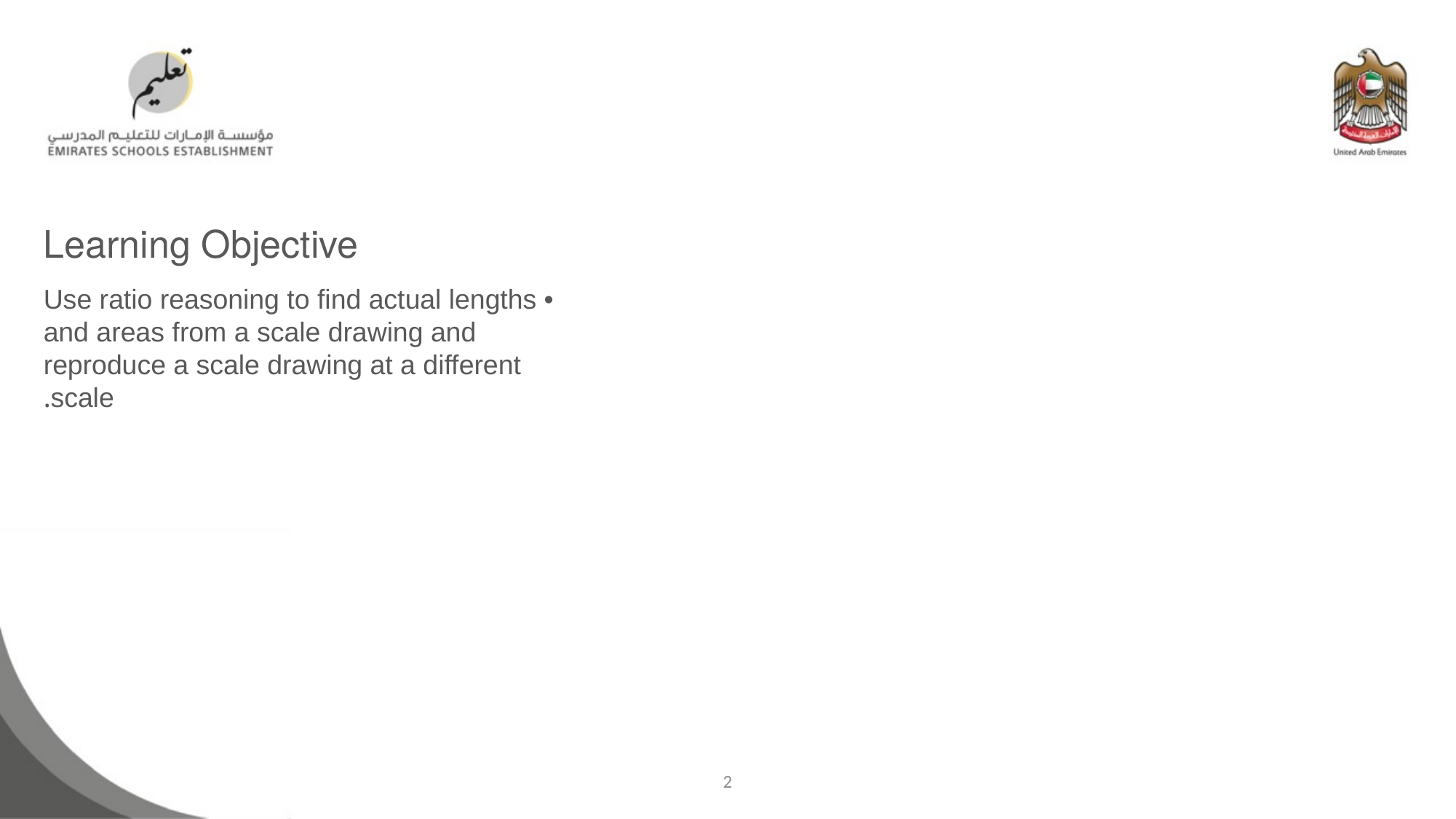

Learning Objective
• Use ratio reasoning to find actual lengths
and areas from a scale drawing and
reproduce a scale drawing at a different
scale.
2